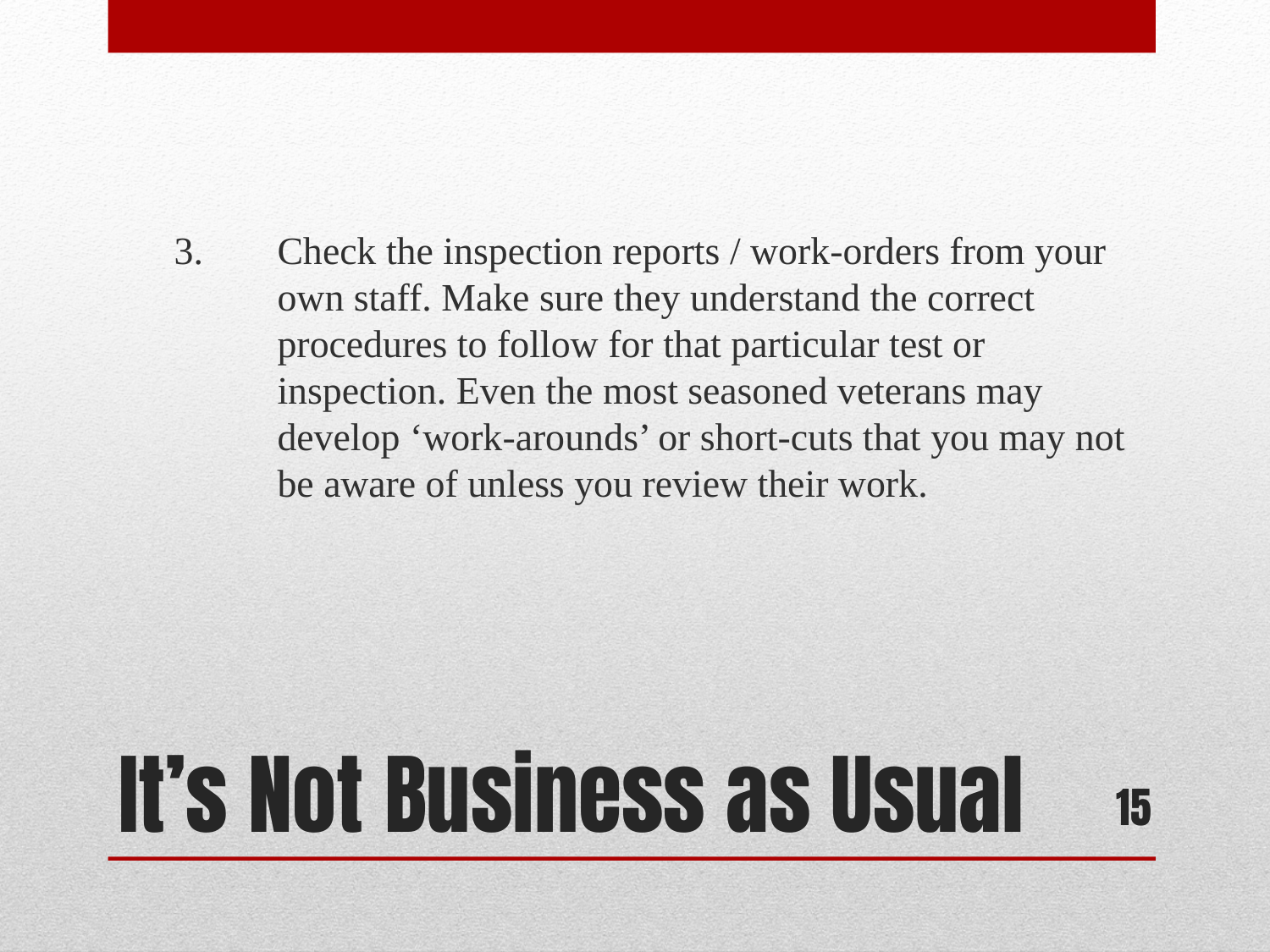

Check the inspection reports / work-orders from your own staff. Make sure they understand the correct procedures to follow for that particular test or inspection. Even the most seasoned veterans may develop ‘work-arounds’ or short-cuts that you may not be aware of unless you review their work.
# It’s Not Business as Usual
15